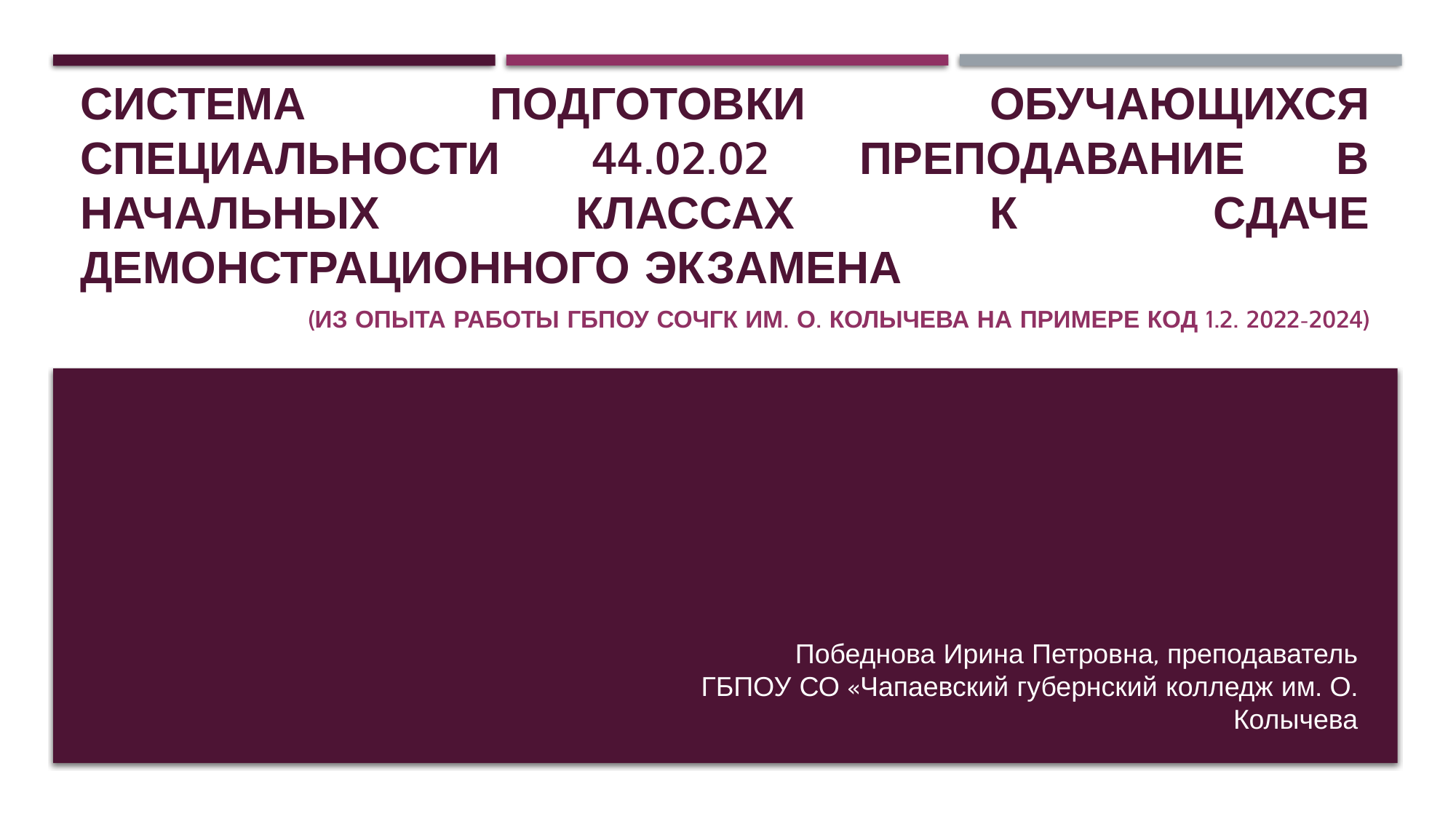

# Система подготовки обучающихся специальности 44.02.02 Преподавание в начальных классах к сдаче демонстрационного экзамена
(из опыта работы ГБПОУ СОЧГК им. О. Колычева на примере КОД 1.2. 2022-2024)
Победнова Ирина Петровна, преподаватель
ГБПОУ СО «Чапаевский губернский колледж им. О. Колычева